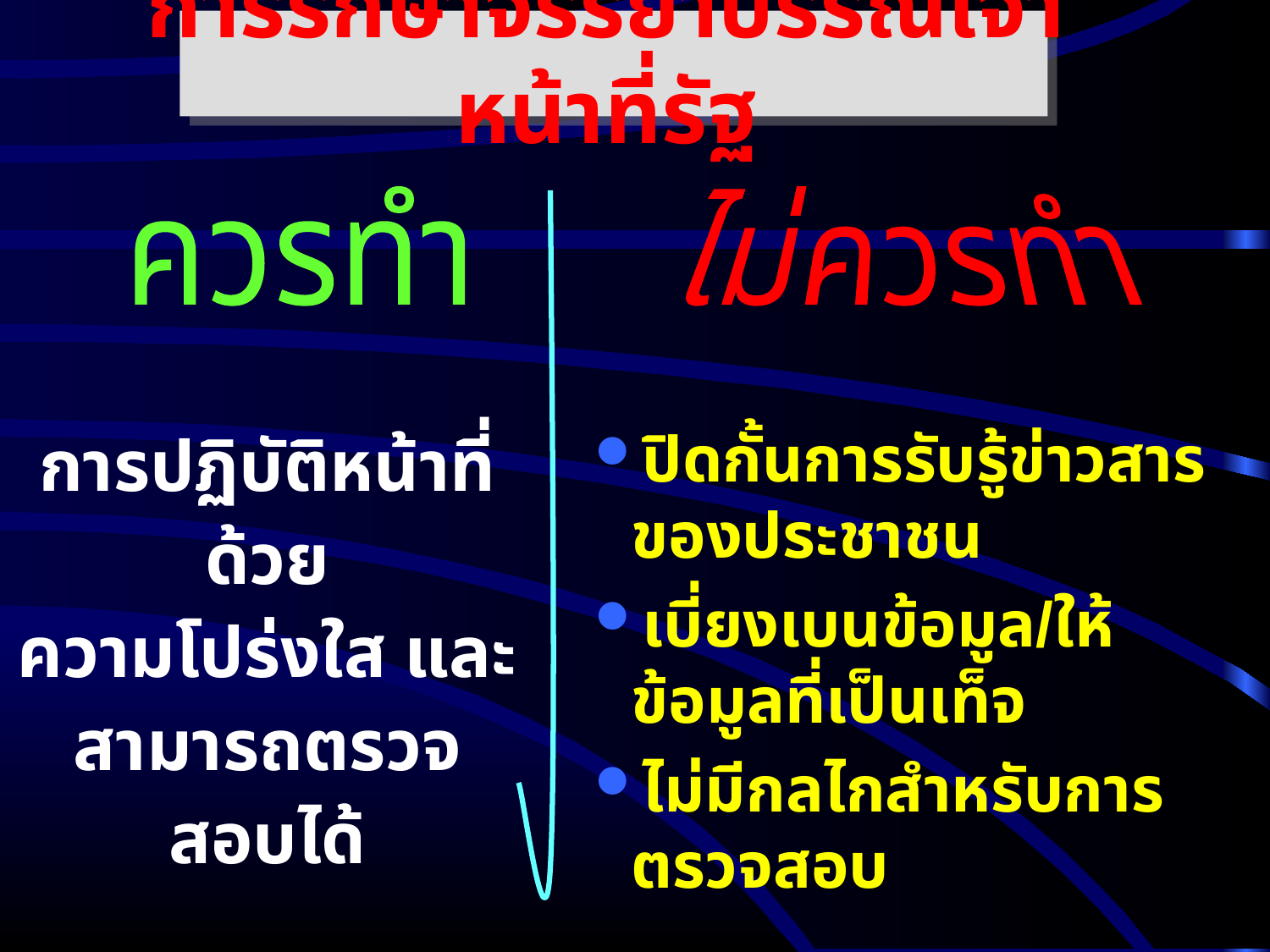

การรักษาจรรยาบรรณเจ้าหน้าที่รัฐ

ควรทำ
ไม่ควรทำ

การปฏิบัติหน้าที่ด้วย
ความโปร่งใส และสามารถตรวจสอบได้
ปิดกั้นการรับรู้ข่าวสารของประชาชน
เบี่ยงเบนข้อมูล/ให้ข้อมูลที่เป็นเท็จ
ไม่มีกลไกสำหรับการตรวจสอบ